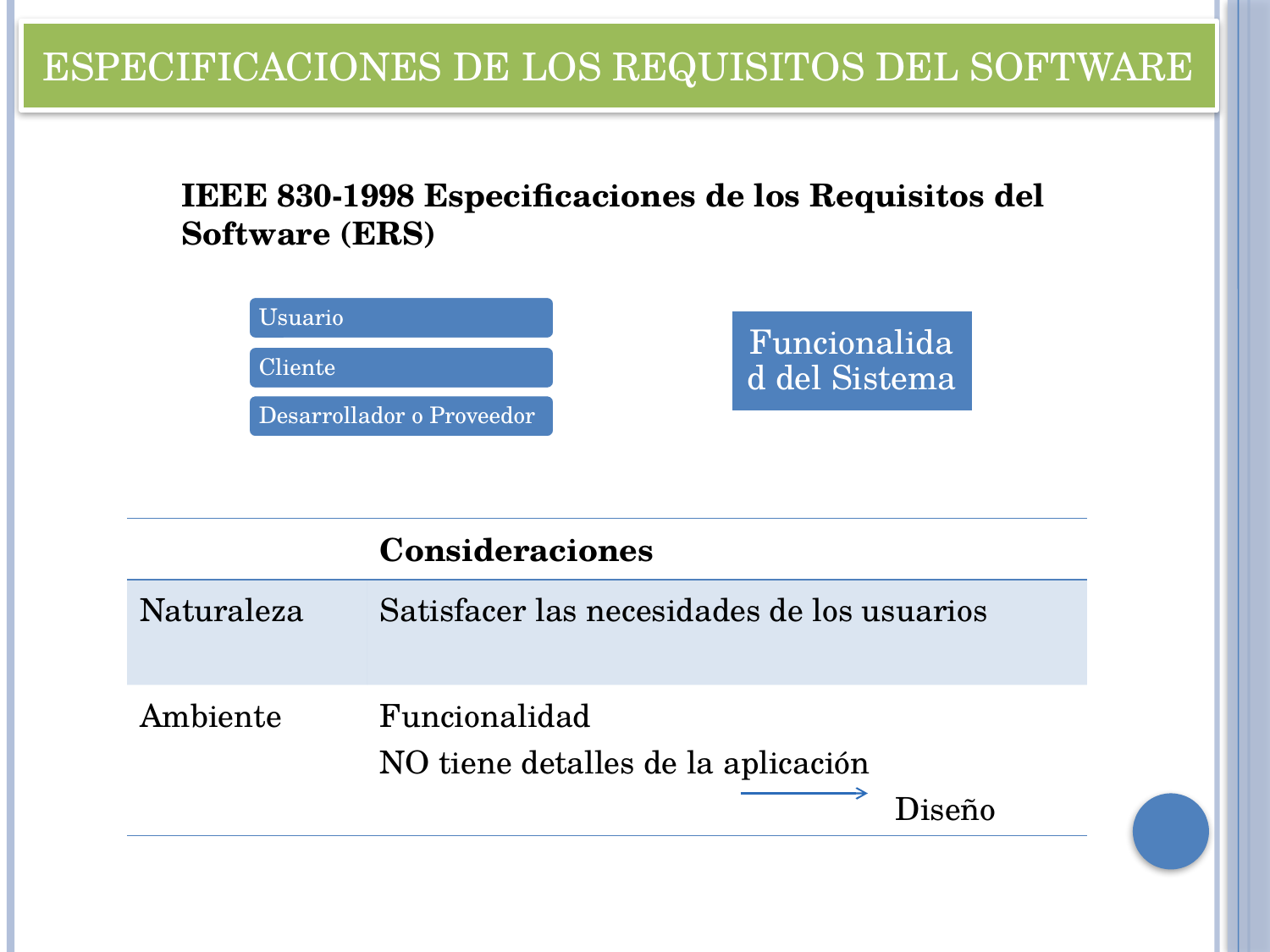

# Especificaciones de los Requisitos del Software
IEEE 830-1998 Especificaciones de los Requisitos del Software (ERS)
Usuario
Cliente
Desarrollador o Proveedor
Funcionalidad del Sistema
|  | Consideraciones |
| --- | --- |
| Naturaleza | Satisfacer las necesidades de los usuarios |
| Ambiente | Funcionalidad NO tiene detalles de la aplicación Diseño |